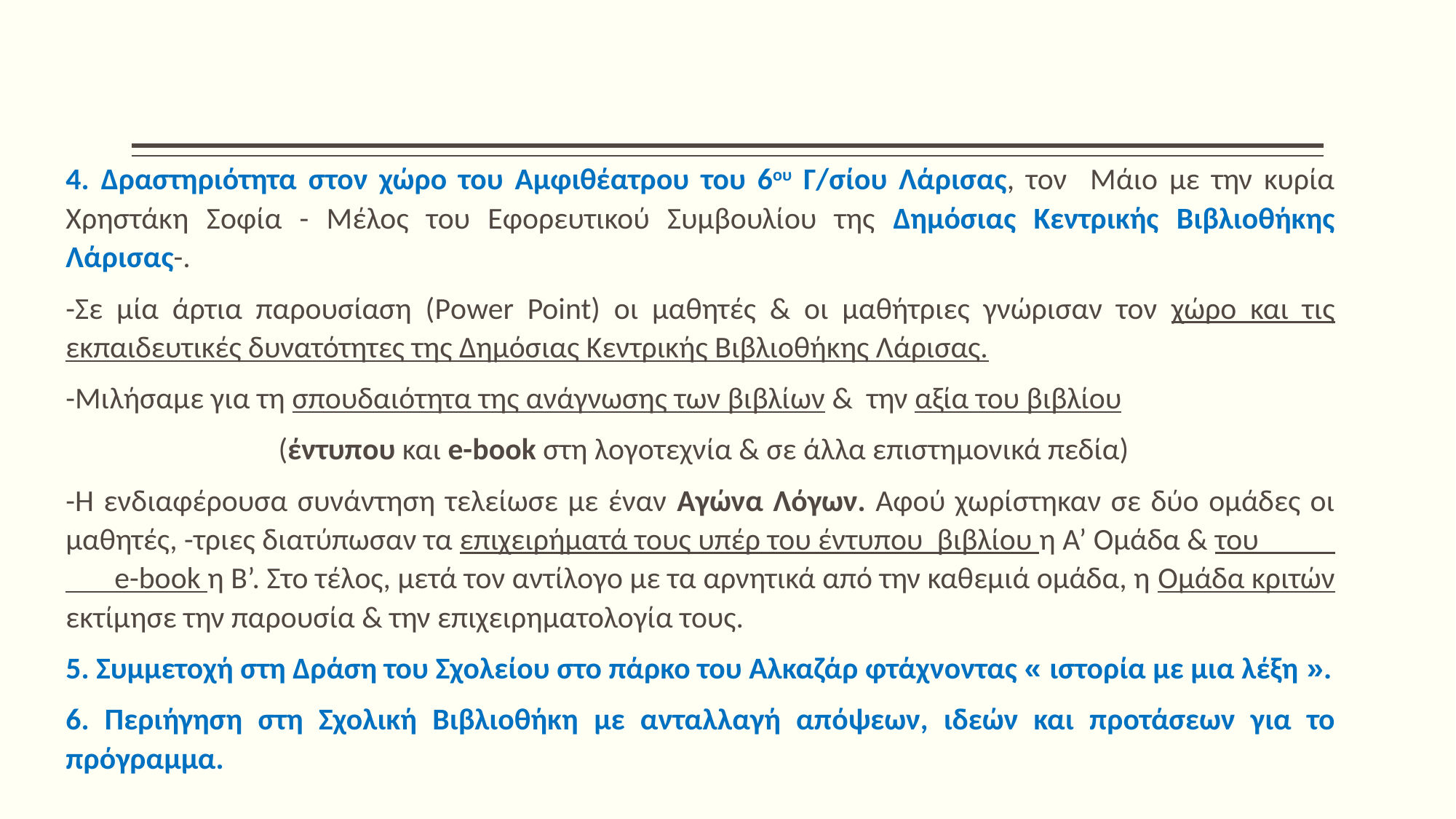

4. Δραστηριότητα στον χώρο του Αμφιθέατρου του 6ου Γ/σίου Λάρισας, τον  Μάιο με την κυρία Χρηστάκη Σοφία - Μέλος του Εφορευτικού Συμβουλίου της Δημόσιας Κεντρικής Βιβλιοθήκης Λάρισας-.
-Σε μία άρτια παρουσίαση (Pοwer Point) οι μαθητές & οι μαθήτριες γνώρισαν τον χώρο και τις εκπαιδευτικές δυνατότητες της Δημόσιας Κεντρικής Βιβλιοθήκης Λάρισας.
-Μιλήσαμε για τη σπουδαιότητα της ανάγνωσης των βιβλίων &  την αξία του βιβλίου
 (έντυπου και e-book στη λογοτεχνία & σε άλλα επιστημονικά πεδία)
-H ενδιαφέρουσα συνάντηση τελείωσε με έναν Αγώνα Λόγων. Αφού χωρίστηκαν σε δύο ομάδες οι μαθητές, -τριες διατύπωσαν τα επιχειρήματά τους υπέρ του έντυπου  βιβλίου η Α’ Ομάδα & του                   e-book η Β’. Στο τέλος, μετά τον αντίλογο με τα αρνητικά από την καθεμιά ομάδα, η Ομάδα κριτών εκτίμησε την παρουσία & την επιχειρηματολογία τους.
5. Συμμετοχή στη Δράση του Σχολείου στο πάρκο του Αλκαζάρ φτάχνοντας « ιστορία με μια λέξη ».
6. Περιήγηση στη Σχολική Βιβλιοθήκη με ανταλλαγή απόψεων, ιδεών και προτάσεων για το πρόγραμμα.